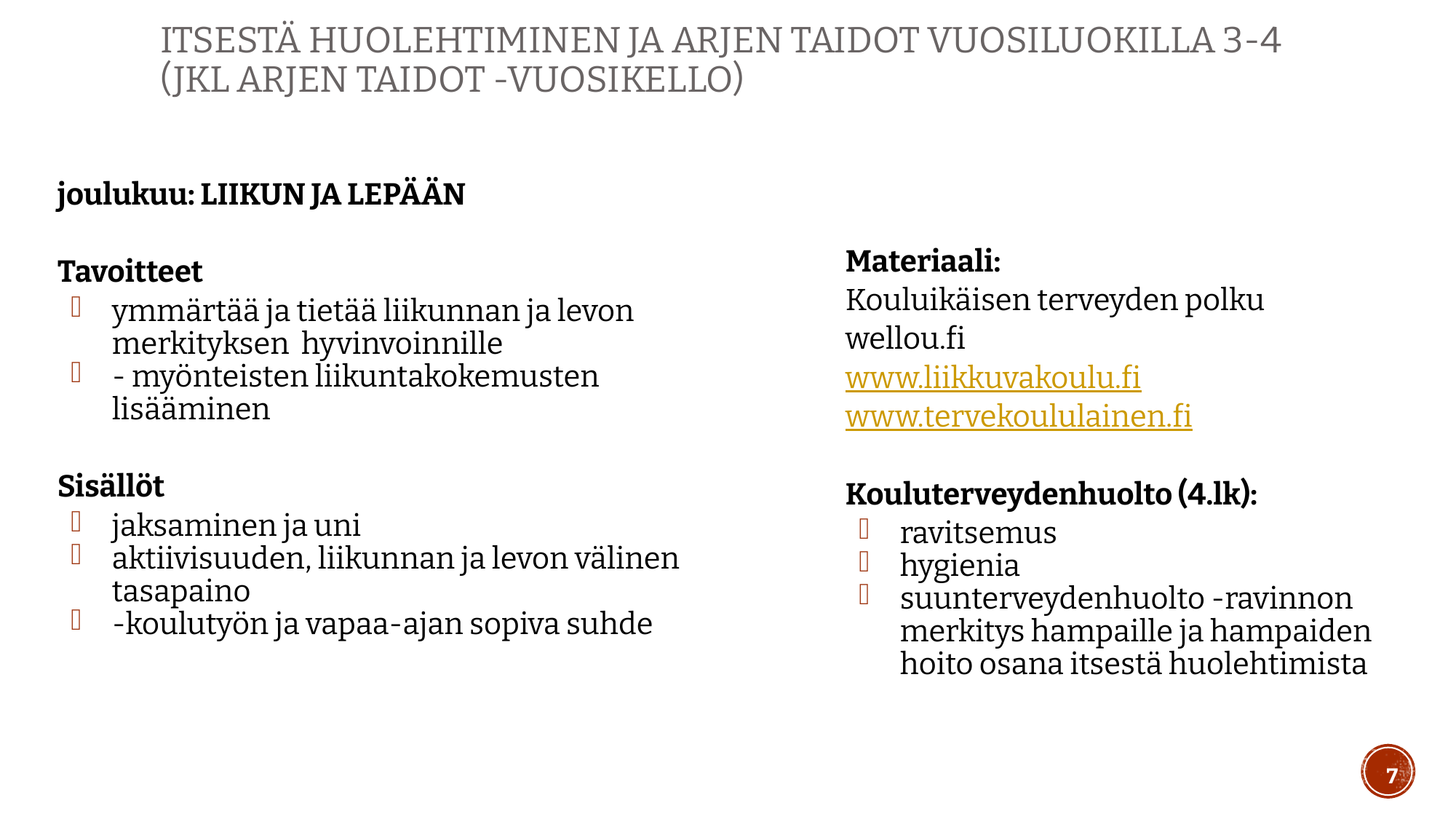

# Itsestä huolehtiminen ja arjen taidot vuosiluokilla 3-4
(Jkl ARJEN TAIDOT -vuosikello)

joulukuu: LIIKUN JA LEPÄÄN

Tavoitteet
ymmärtää ja tietää liikunnan ja levon merkityksen  hyvinvoinnille
- myönteisten liikuntakokemusten lisääminen

Sisällöt
jaksaminen ja uni
aktiivisuuden, liikunnan ja levon välinen tasapaino
-koulutyön ja vapaa-ajan sopiva suhde
Materiaali:
Kouluikäisen terveyden polku
wellou.fi
www.liikkuvakoulu.fi
www.tervekoululainen.fi

Kouluterveydenhuolto (4.lk):
ravitsemus
hygienia
suunterveydenhuolto -ravinnon merkitys hampaille ja hampaiden hoito osana itsestä huolehtimista
7